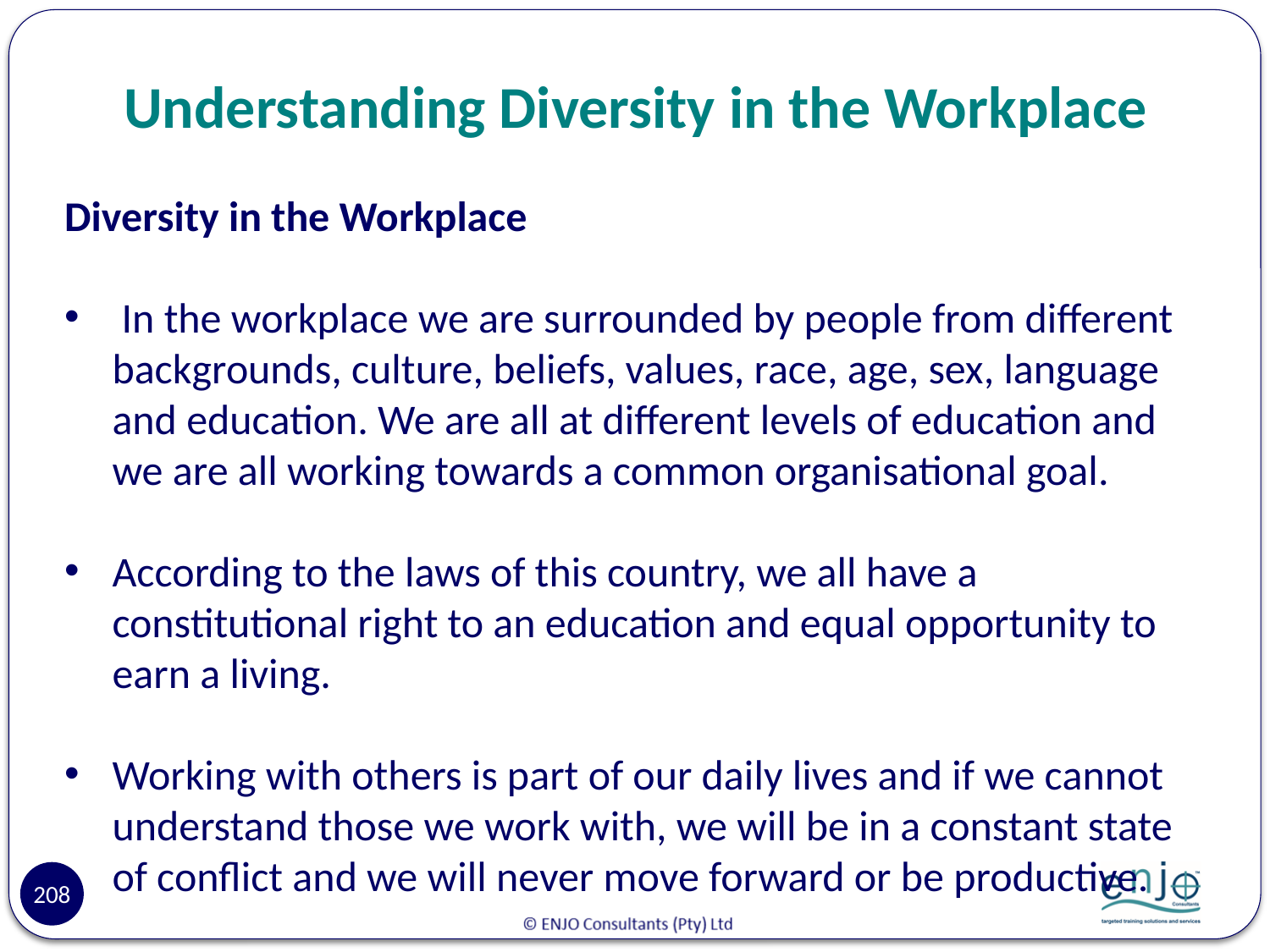

# Understanding Diversity in the Workplace

Diversity in the Workplace

 In the workplace we are surrounded by people from different backgrounds, culture, beliefs, values, race, age, sex, language and education. We are all at different levels of education and we are all working towards a common organisational goal.

According to the laws of this country, we all have a constitutional right to an education and equal opportunity to earn a living.

Working with others is part of our daily lives and if we cannot understand those we work with, we will be in a constant state of conflict and we will never move forward or be productive.

208